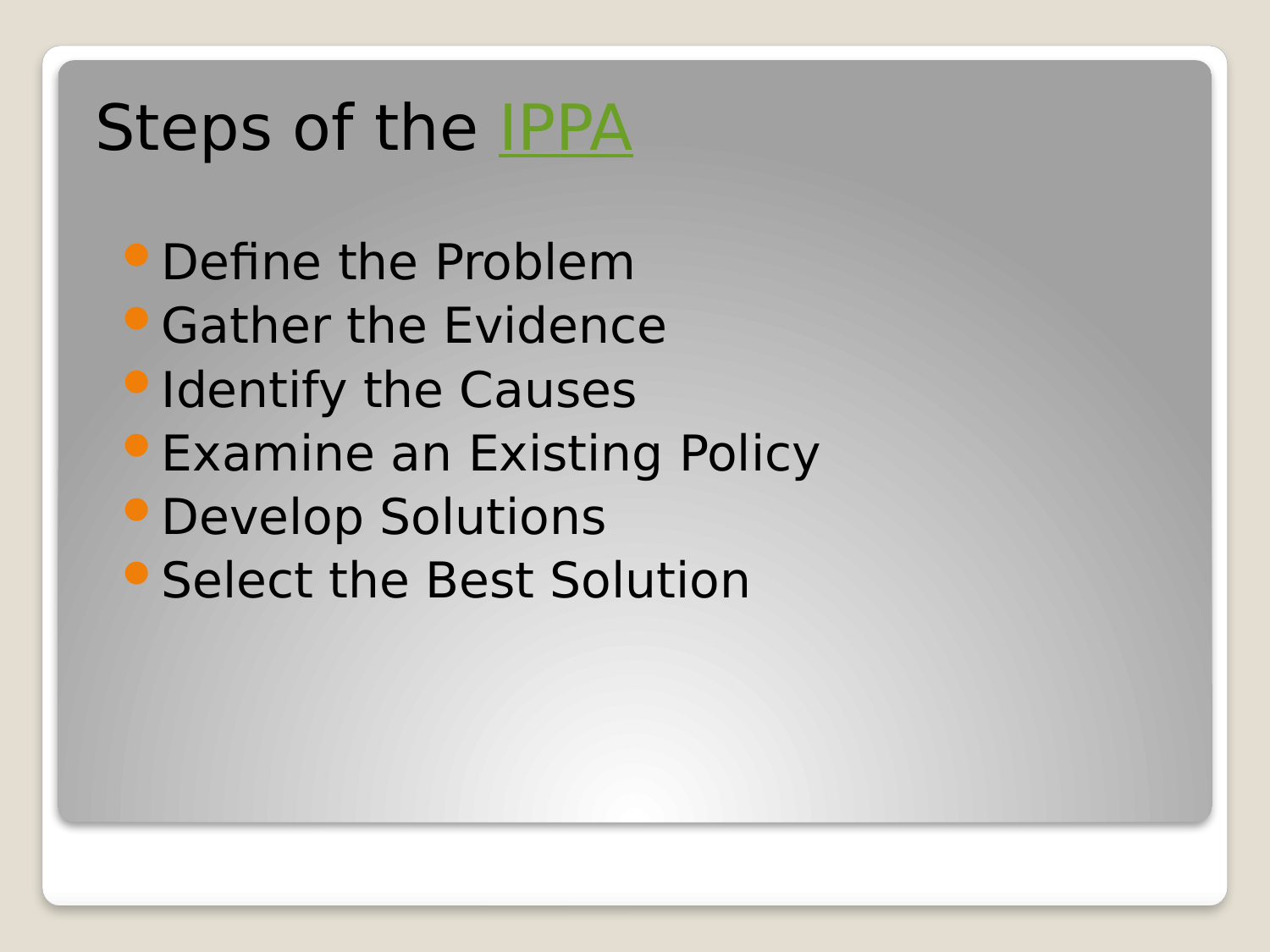

Steps of the IPPA

Define the Problem
Gather the Evidence
Identify the Causes
Examine an Existing Policy
Develop Solutions
Select the Best Solution
#